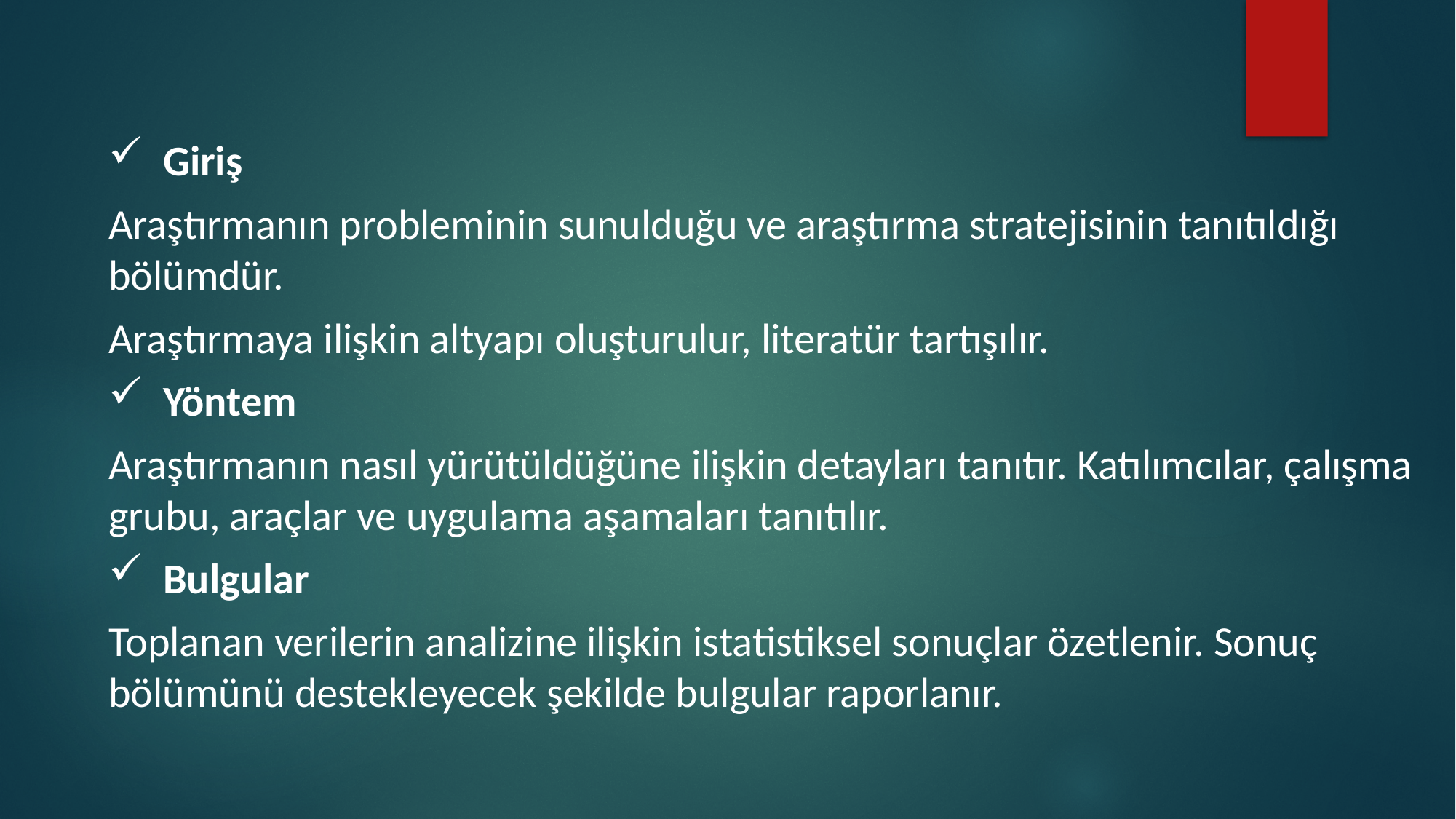

Giriş
Araştırmanın probleminin sunulduğu ve araştırma stratejisinin tanıtıldığı bölümdür.
Araştırmaya ilişkin altyapı oluşturulur, literatür tartışılır.
Yöntem
Araştırmanın nasıl yürütüldüğüne ilişkin detayları tanıtır. Katılımcılar, çalışma grubu, araçlar ve uygulama aşamaları tanıtılır.
Bulgular
Toplanan verilerin analizine ilişkin istatistiksel sonuçlar özetlenir. Sonuç bölümünü destekleyecek şekilde bulgular raporlanır.